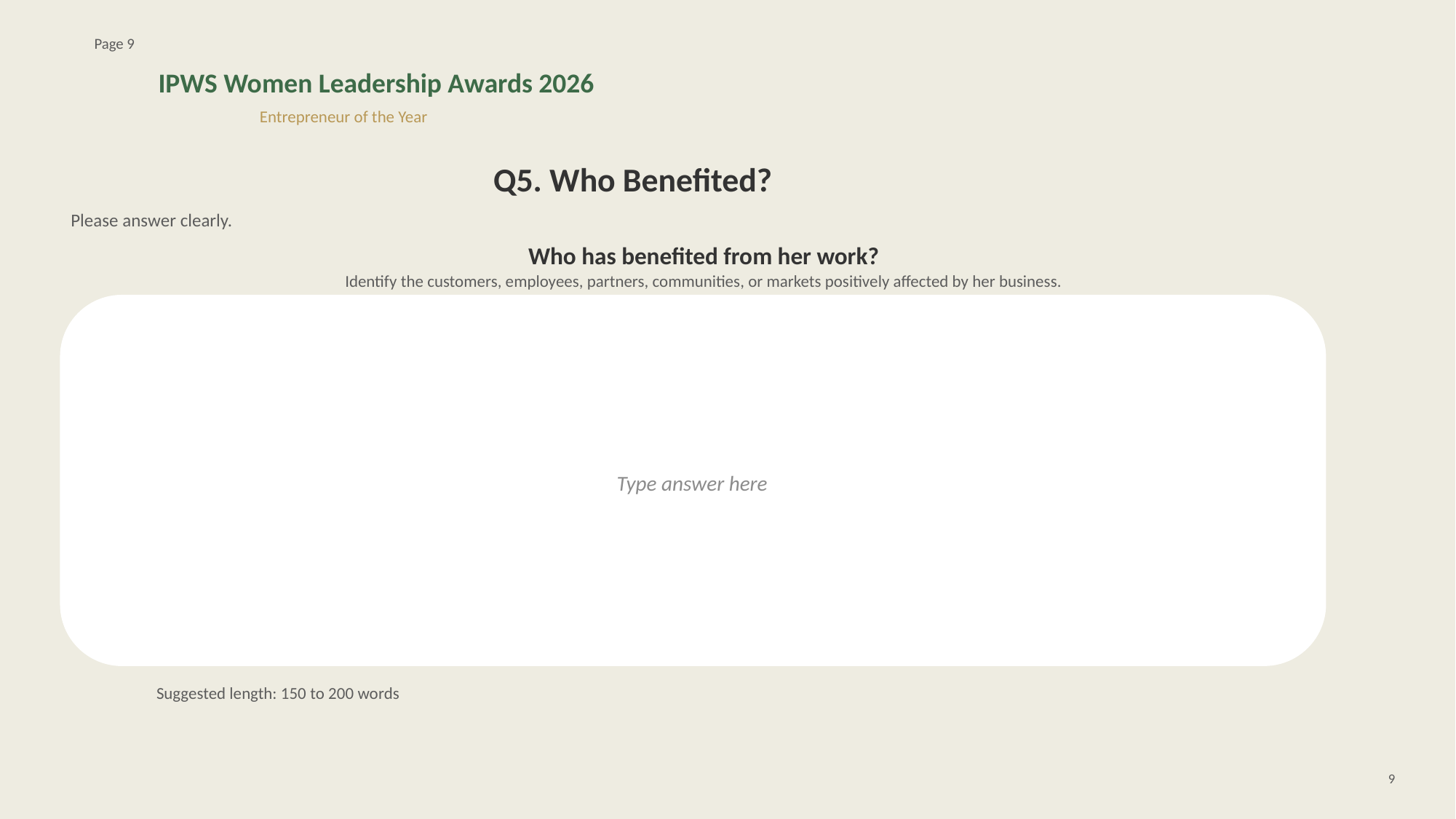

Page 9
IPWS Women Leadership Awards 2026
Entrepreneur of the Year
Q5. Who Benefited?
Please answer clearly.
Who has benefited from her work?
Identify the customers, employees, partners, communities, or markets positively affected by her business.
Type answer here
Suggested length: 150 to 200 words
9